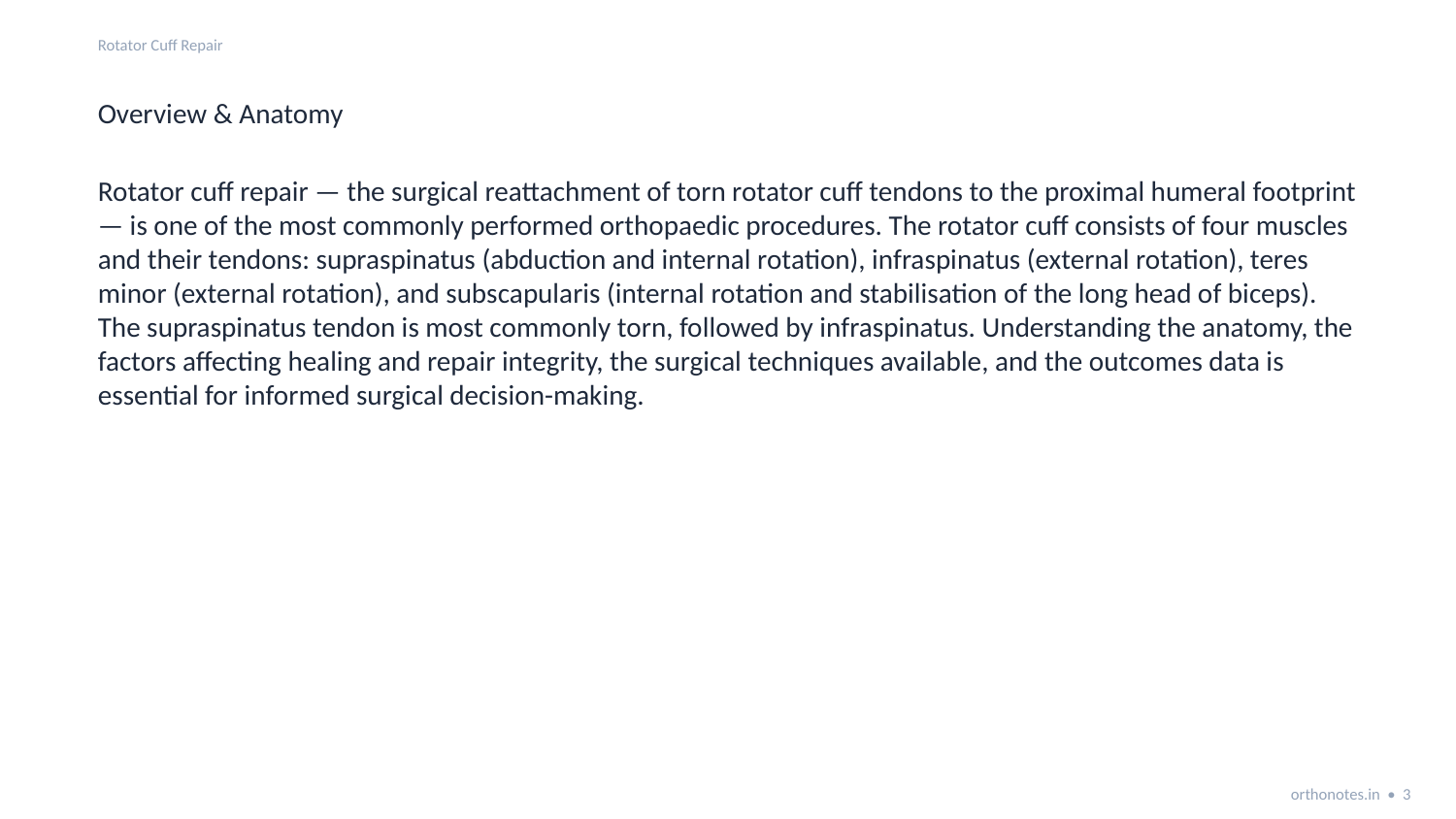

Rotator Cuff Repair
Overview & Anatomy
Rotator cuff repair — the surgical reattachment of torn rotator cuff tendons to the proximal humeral footprint — is one of the most commonly performed orthopaedic procedures. The rotator cuff consists of four muscles and their tendons: supraspinatus (abduction and internal rotation), infraspinatus (external rotation), teres minor (external rotation), and subscapularis (internal rotation and stabilisation of the long head of biceps). The supraspinatus tendon is most commonly torn, followed by infraspinatus. Understanding the anatomy, the factors affecting healing and repair integrity, the surgical techniques available, and the outcomes data is essential for informed surgical decision-making.
orthonotes.in  •  3